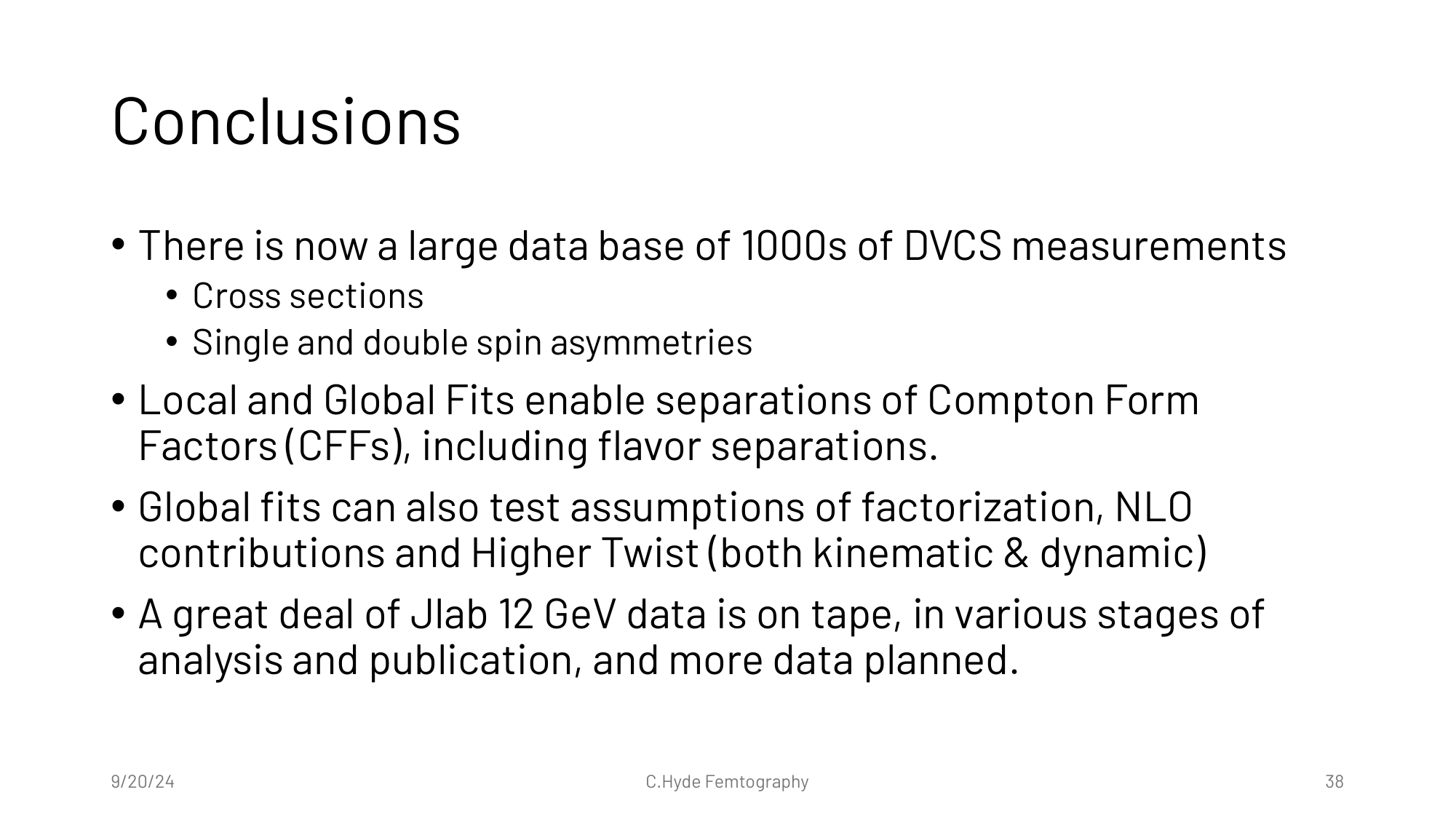

# Conclusions
There is now a large data base of 1000s of DVCS measurements
Cross sections
Single and double spin asymmetries
Local and Global Fits enable separations of Compton Form Factors (CFFs), including flavor separations.
Global fits can also test assumptions of factorization, NLO contributions and Higher Twist (both kinematic & dynamic)
A great deal of Jlab 12 GeV data is on tape, in various stages of analysis and publication, and more data planned.
9/20/24
C.Hyde Femtography
38